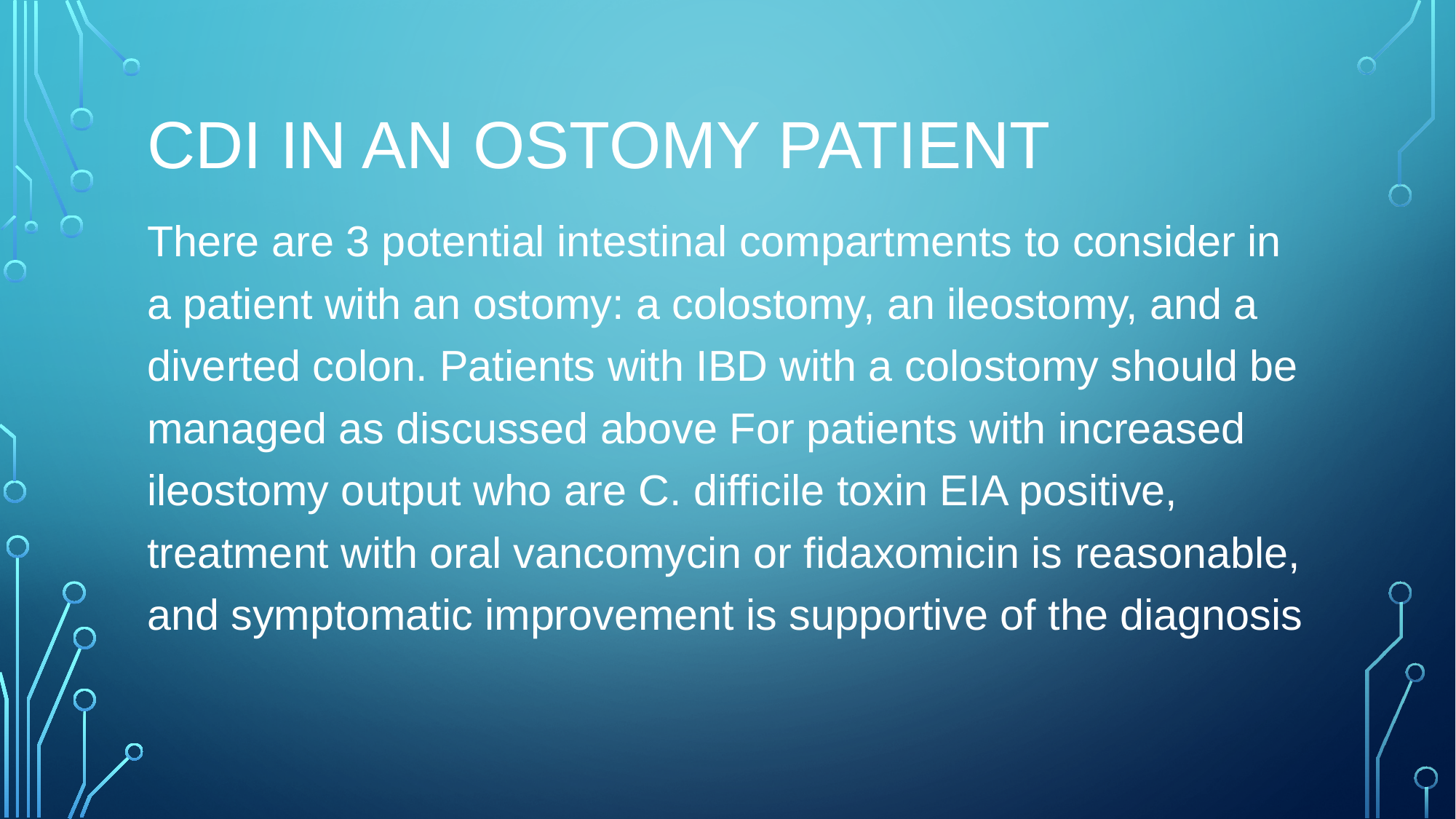

# CDI in an ostomy patient
There are 3 potential intestinal compartments to consider in a patient with an ostomy: a colostomy, an ileostomy, and a diverted colon. Patients with IBD with a colostomy should be managed as discussed above For patients with increased ileostomy output who are C. difficile toxin EIA positive, treatment with oral vancomycin or fidaxomicin is reasonable, and symptomatic improvement is supportive of the diagnosis